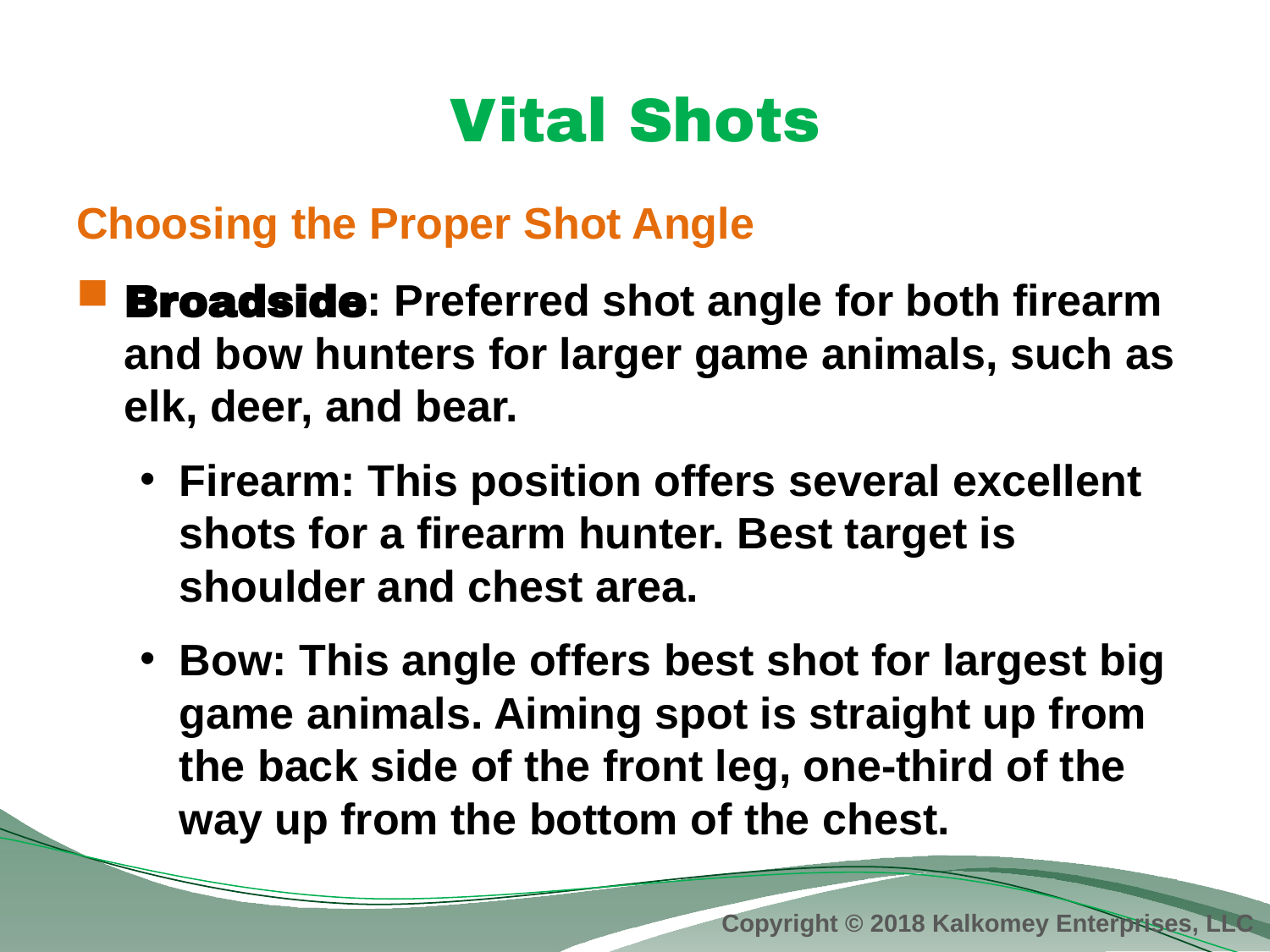

# Vital Shots
Choosing the Proper Shot Angle
Broadside: Preferred shot angle for both firearm and bow hunters for larger game animals, such as elk, deer, and bear.
Firearm: This position offers several excellent shots for a firearm hunter. Best target is shoulder and chest area.
Bow: This angle offers best shot for largest big game animals. Aiming spot is straight up from the back side of the front leg, one-third of the way up from the bottom of the chest.